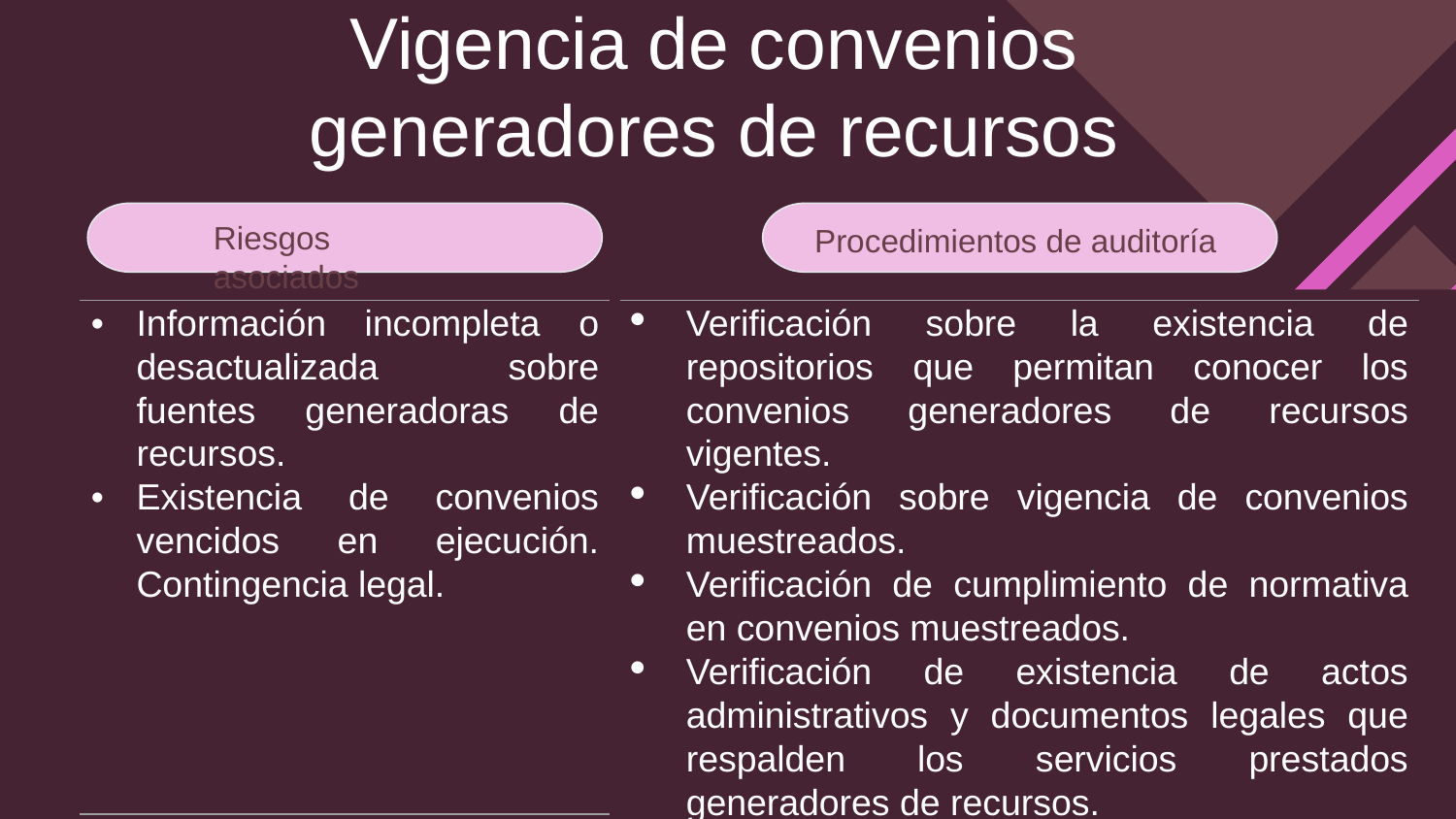

| Vigencia de convenios generadores de recursos |
| --- |

Riesgos asociados
Procedimientos de auditoría

| Información incompleta o desactualizada sobre fuentes generadoras de recursos. Existencia de convenios vencidos en ejecución. Contingencia legal. |
| --- |
| Verificación sobre la existencia de repositorios que permitan conocer los convenios generadores de recursos vigentes. Verificación sobre vigencia de convenios muestreados. Verificación de cumplimiento de normativa en convenios muestreados. Verificación de existencia de actos administrativos y documentos legales que respalden los servicios prestados generadores de recursos. |
| --- |